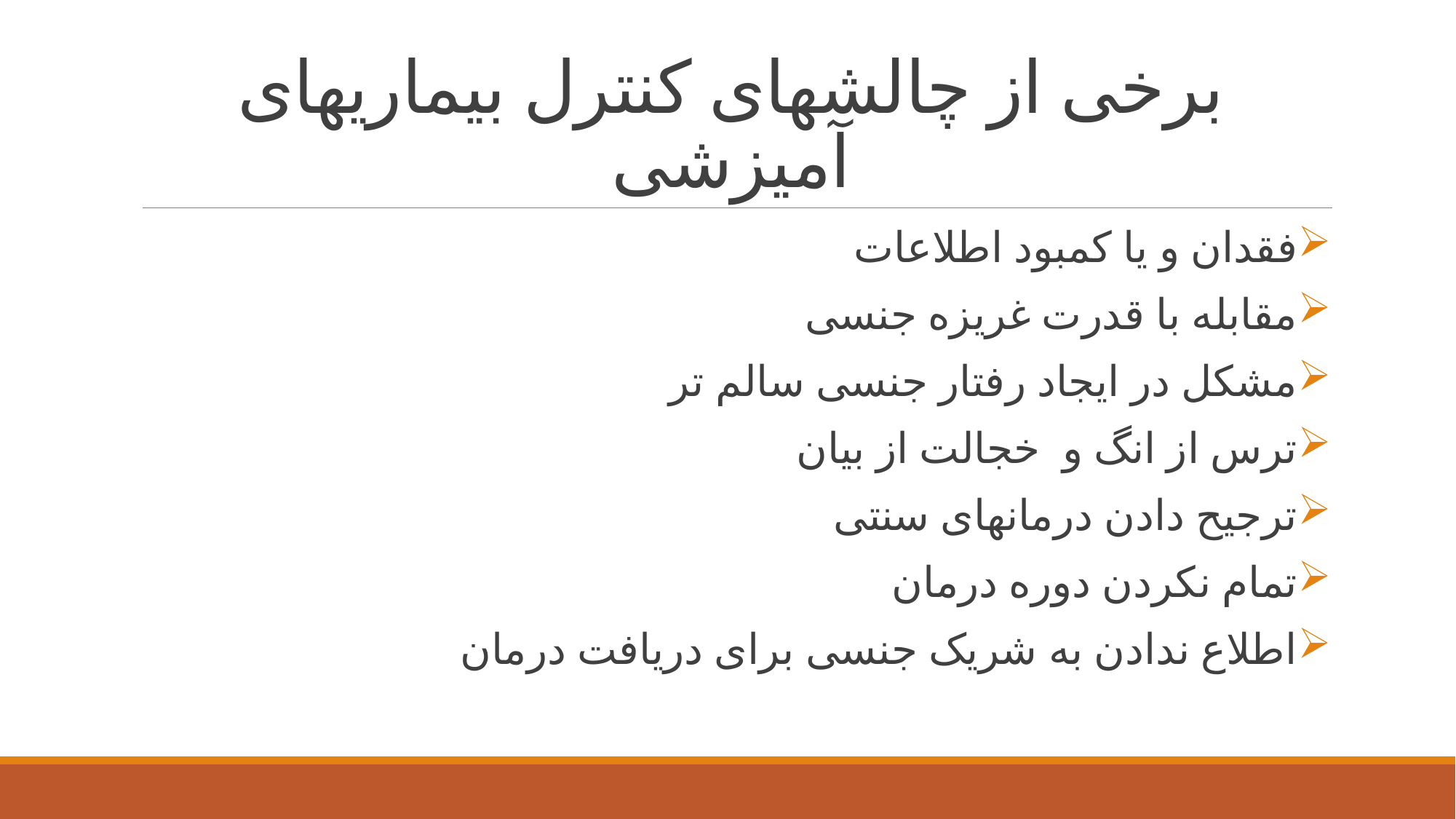

# برخی از چالشهای کنترل بیماریهای آمیزشی
فقدان و یا کمبود اطلاعات
مقابله با قدرت غریزه جنسی
مشکل در ایجاد رفتار جنسی سالم تر
ترس از انگ و  خجالت از بیان
ترجیح دادن درمانهای سنتی
تمام نکردن دوره درمان
اطلاع ندادن به شریک جنسی برای دریافت درمان